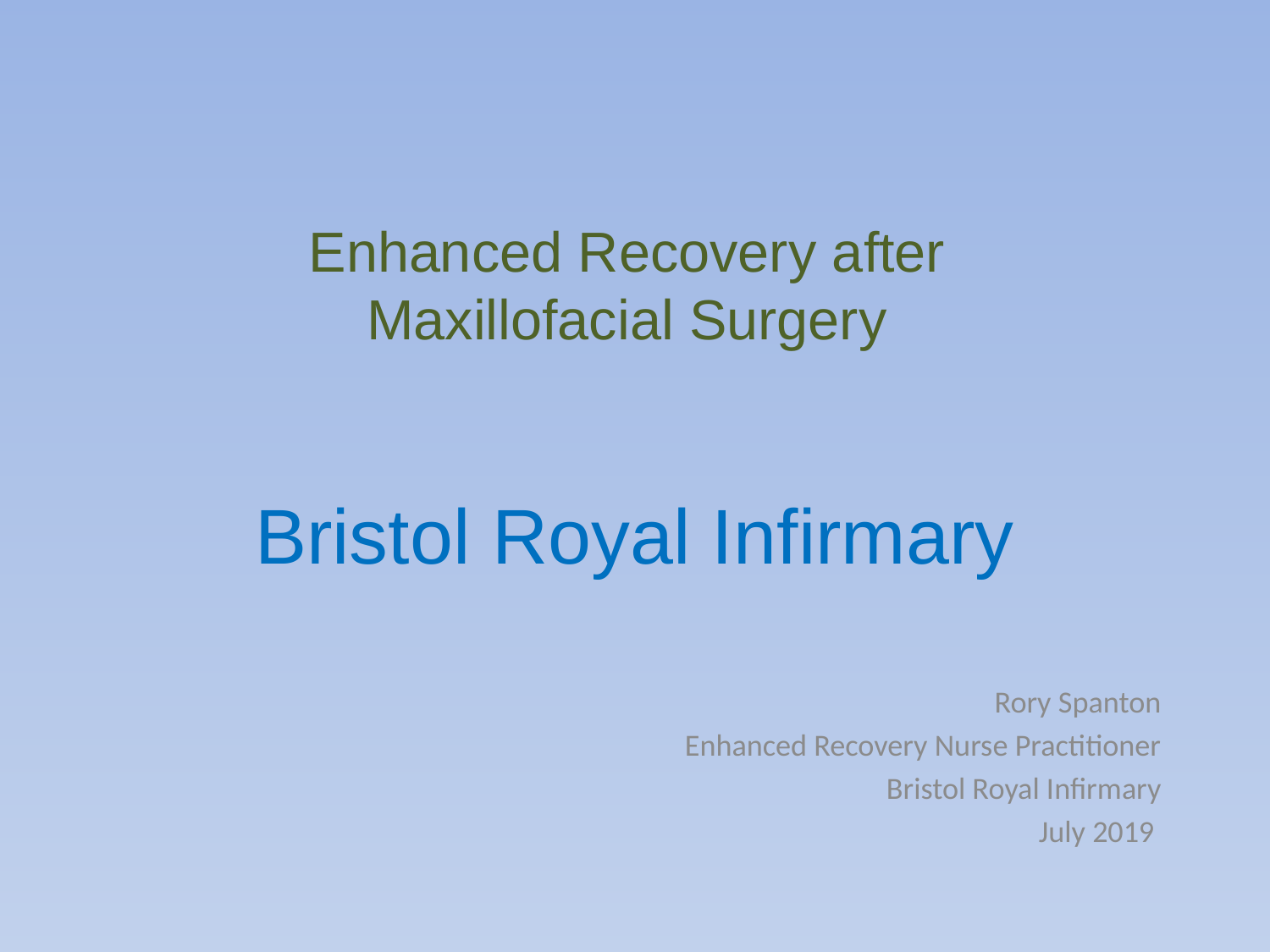

# Enhanced Recovery after Maxillofacial Surgery Bristol Royal Infirmary
Rory Spanton
Enhanced Recovery Nurse Practitioner
Bristol Royal Infirmary
July 2019